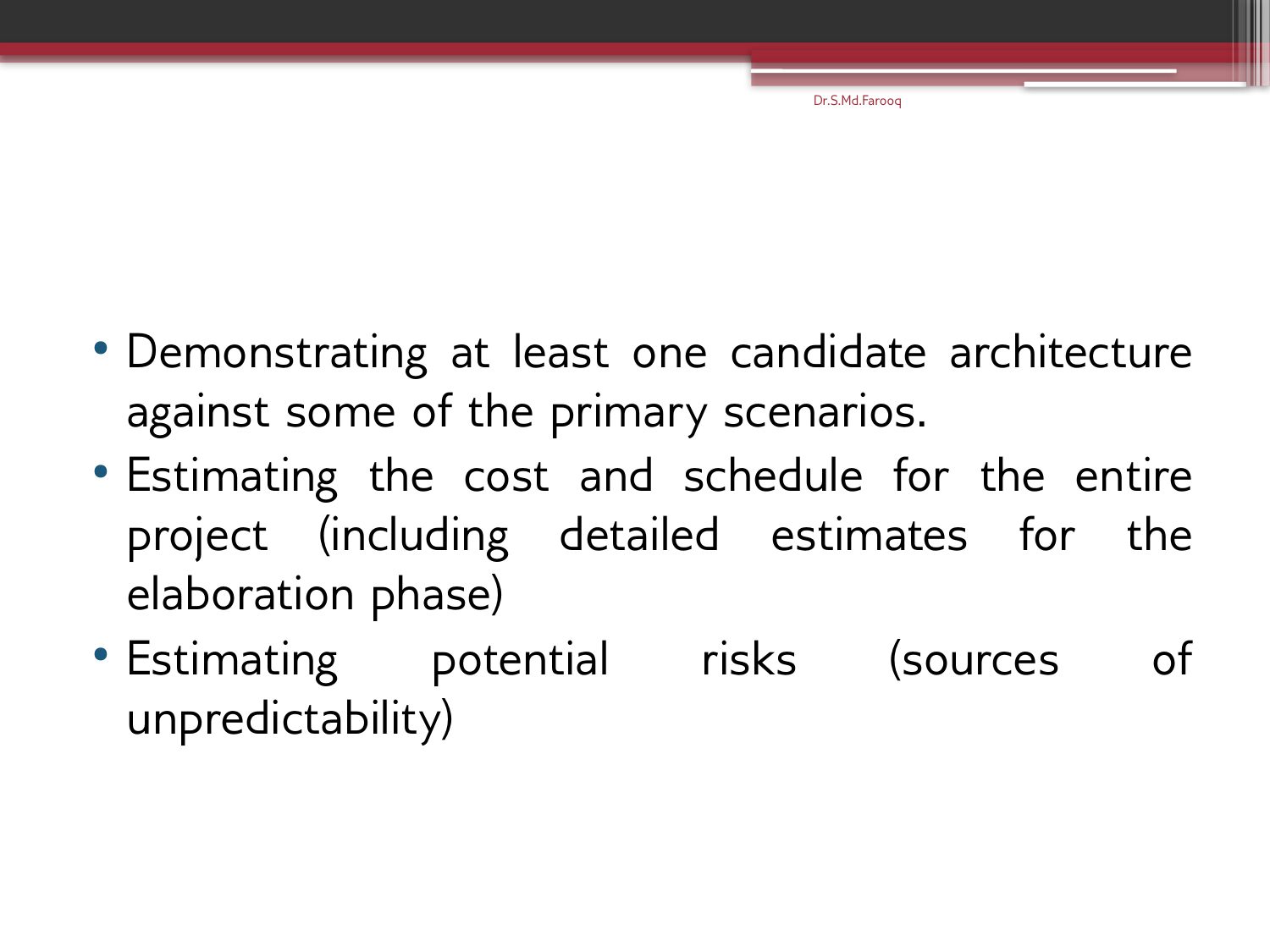

Dr.S.Md.Farooq
#
Demonstrating at least one candidate architecture against some of the primary scenarios.
Estimating the cost and schedule for the entire project (including detailed estimates for the elaboration phase)
Estimating potential risks (sources of unpredictability)